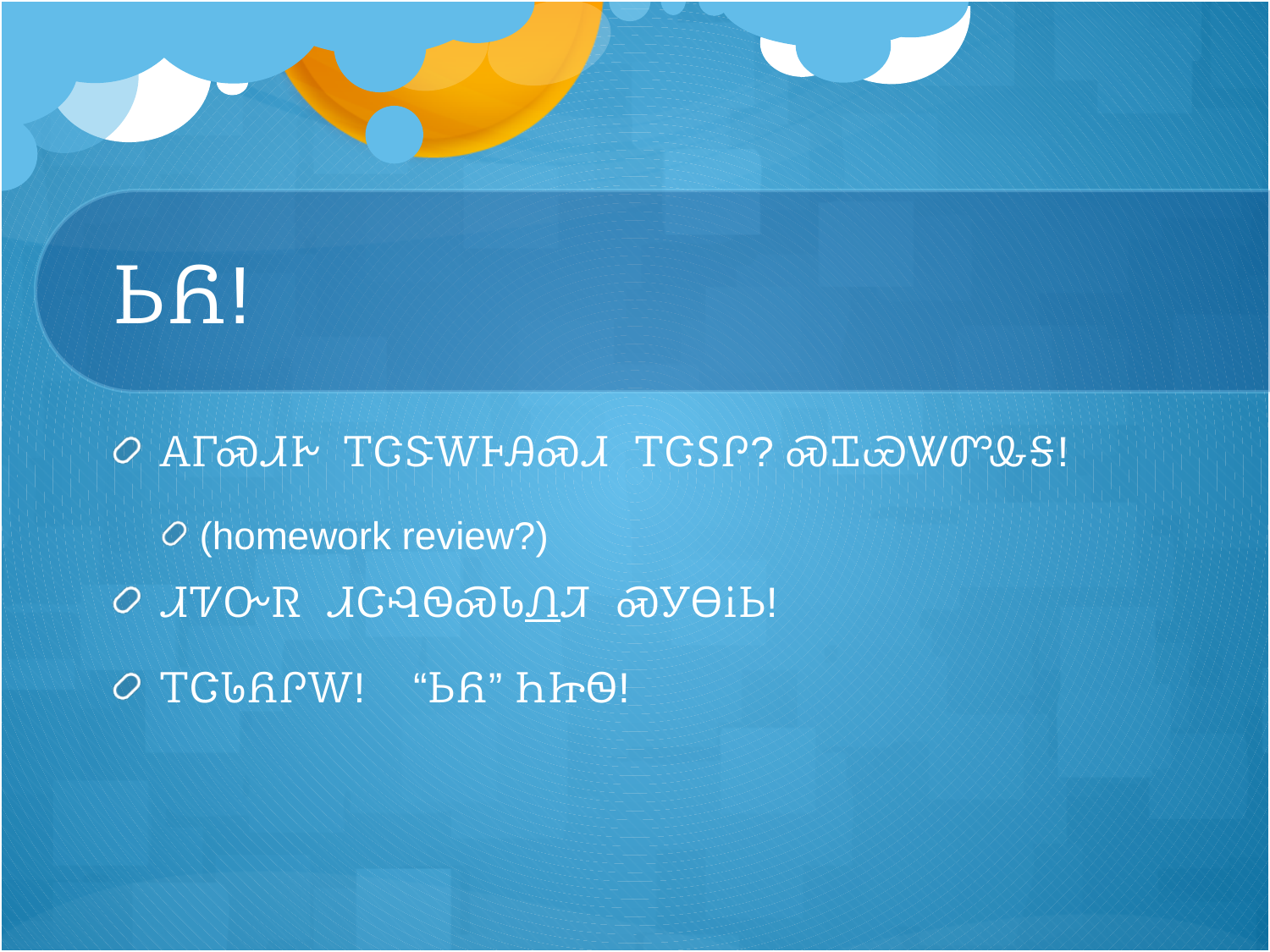

# ᏏᏲ!
ᎪᎱᏍᏗᎨ  ᎢᏣᏕᎳᎰᎯᏍᏗ  ᎢᏣᏚᎵ? ᏍᏆᏯᏔᏛᎲᎦ!
(homework review?)
ᏗᏤᏅᏒ  ᏗᏣᎸᏫᏍᏓᏁᏘ  ᏍᎩᎾᎥᏏ!
ᎢᏣᏓᏲᎵᎳ!	“ᏏᏲ” ᏂᏥᏫ!